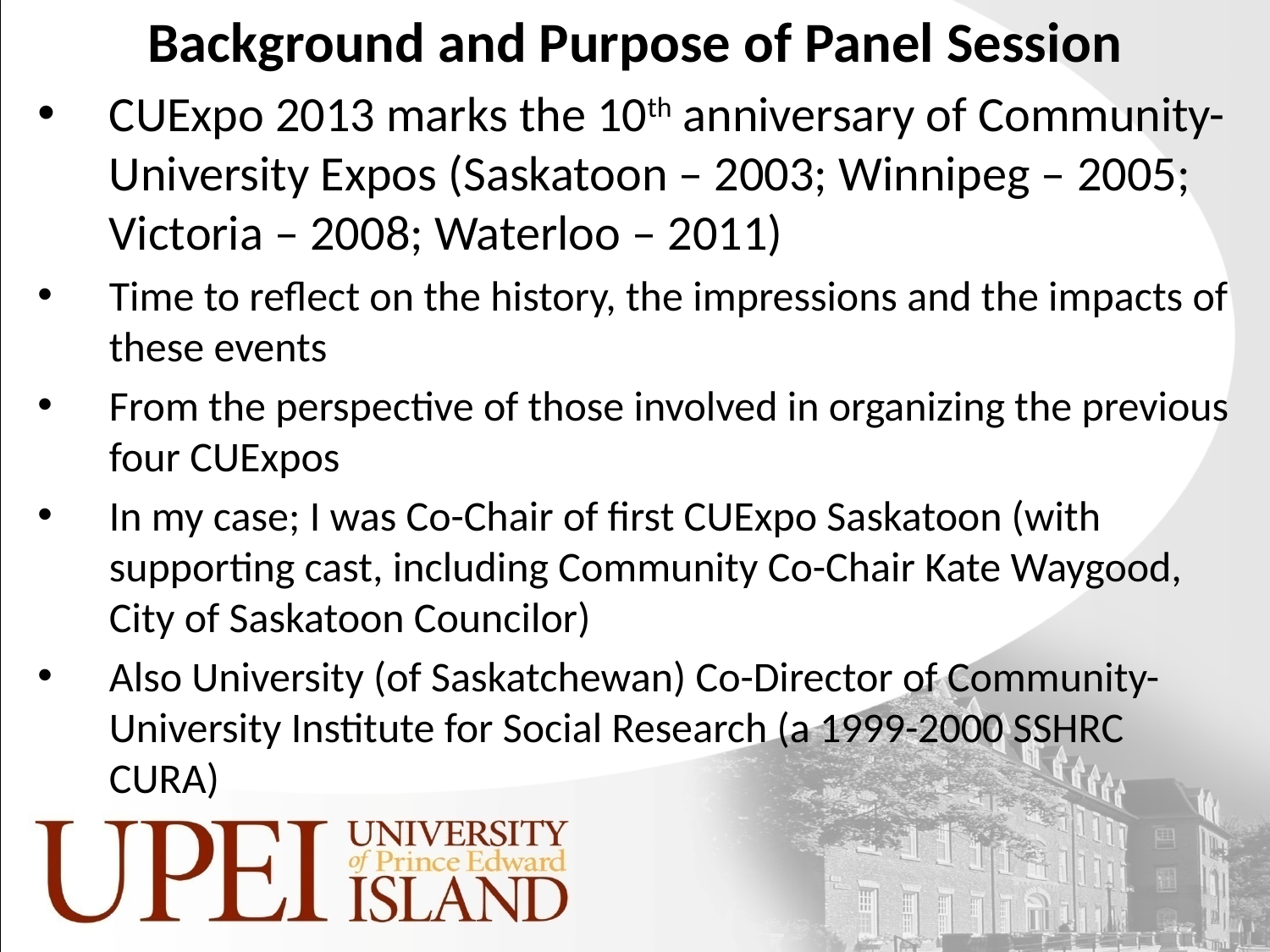

# Background and Purpose of Panel Session
CUExpo 2013 marks the 10th anniversary of Community-University Expos (Saskatoon – 2003; Winnipeg – 2005; Victoria – 2008; Waterloo – 2011)
Time to reflect on the history, the impressions and the impacts of these events
From the perspective of those involved in organizing the previous four CUExpos
In my case; I was Co-Chair of first CUExpo Saskatoon (with supporting cast, including Community Co-Chair Kate Waygood, City of Saskatoon Councilor)
Also University (of Saskatchewan) Co-Director of Community-University Institute for Social Research (a 1999-2000 SSHRC CURA)